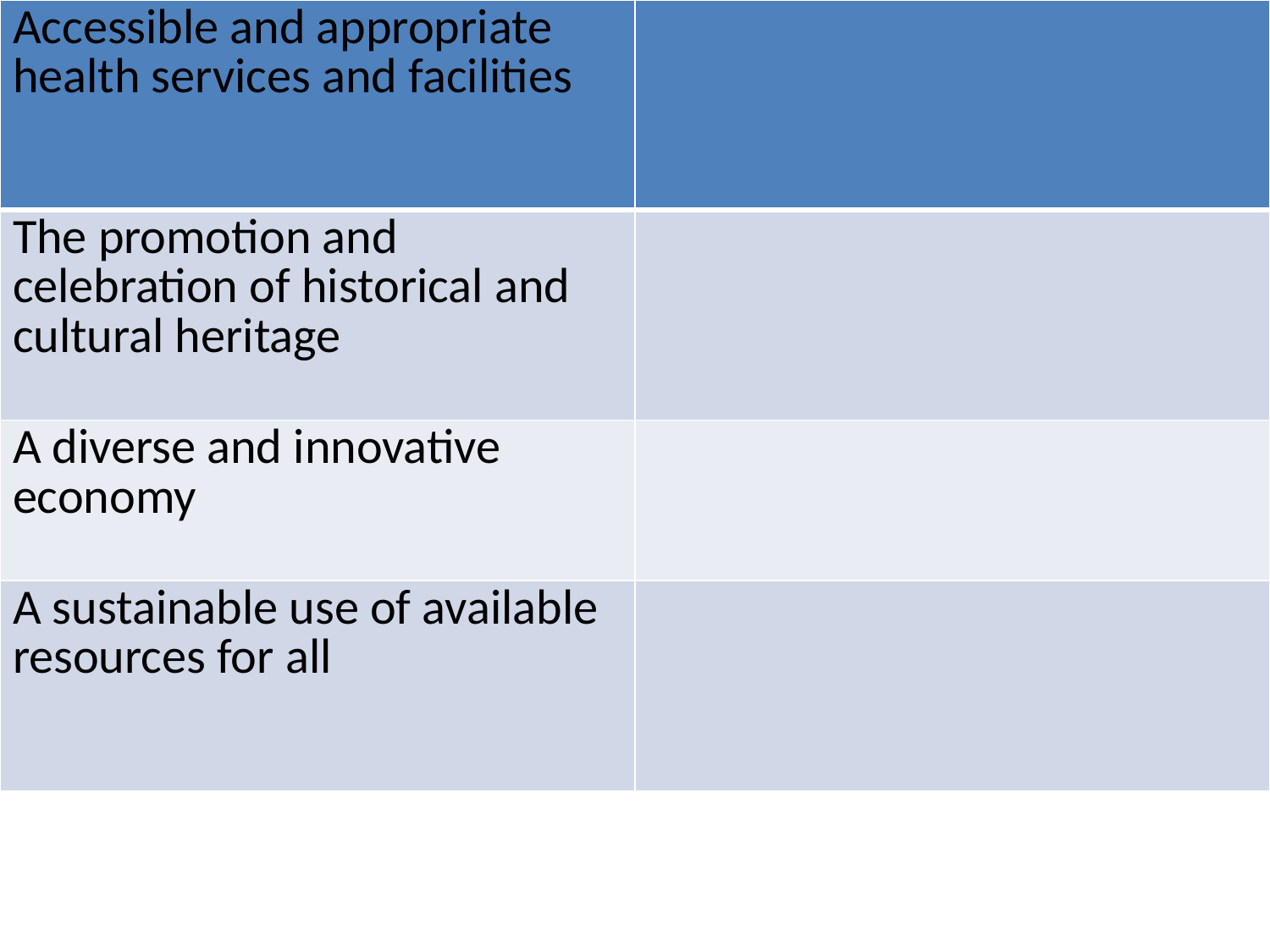

#
| Accessible and appropriate health services and facilities |  |
| --- | --- |
| The promotion and celebration of historical and cultural heritage |  |
| A diverse and innovative economy |  |
| A sustainable use of available resources for all |  |